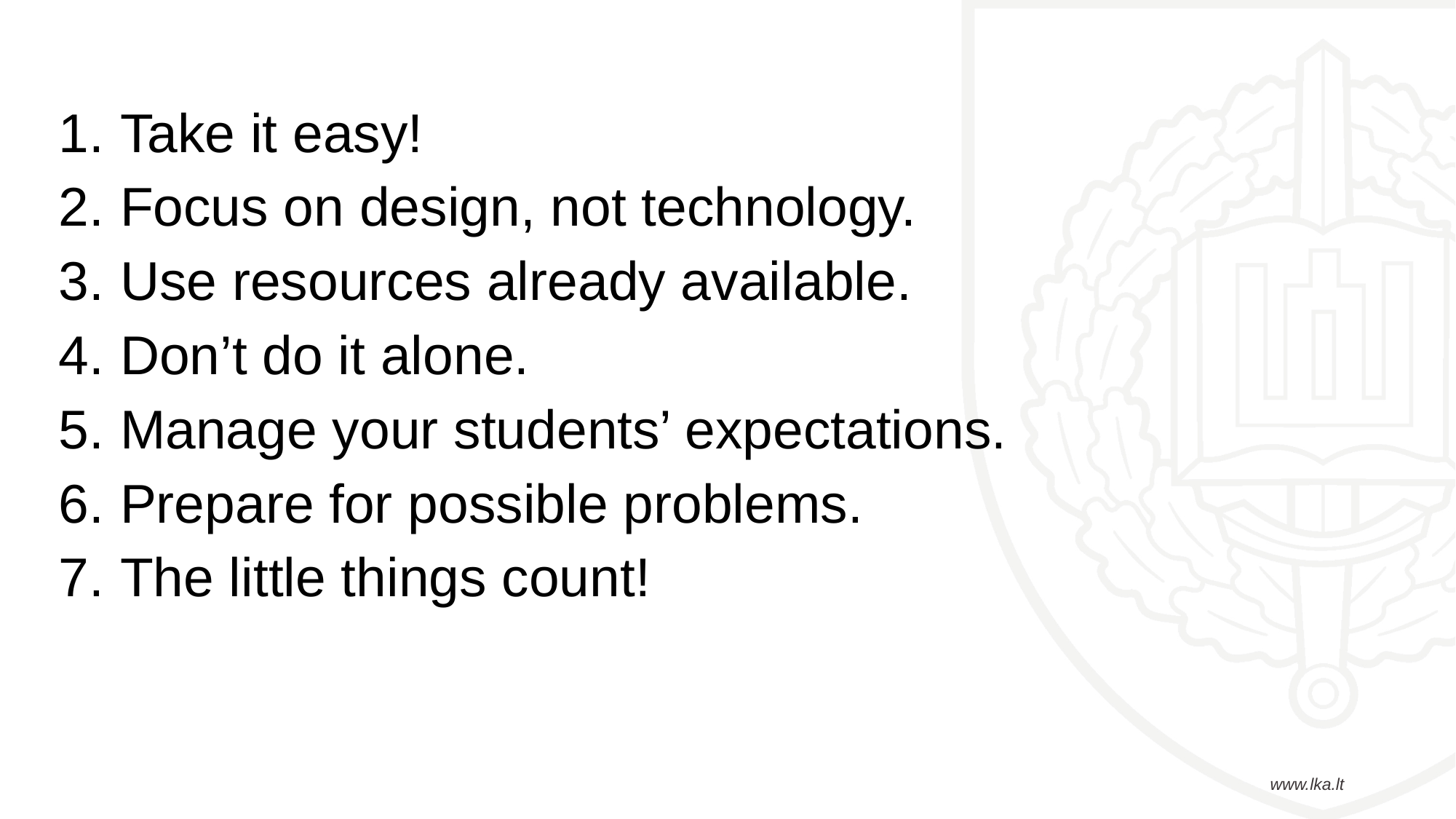

Take it easy!
Focus on design, not technology.
Use resources already available.
Don’t do it alone.
Manage your students’ expectations.
Prepare for possible problems.
The little things count!